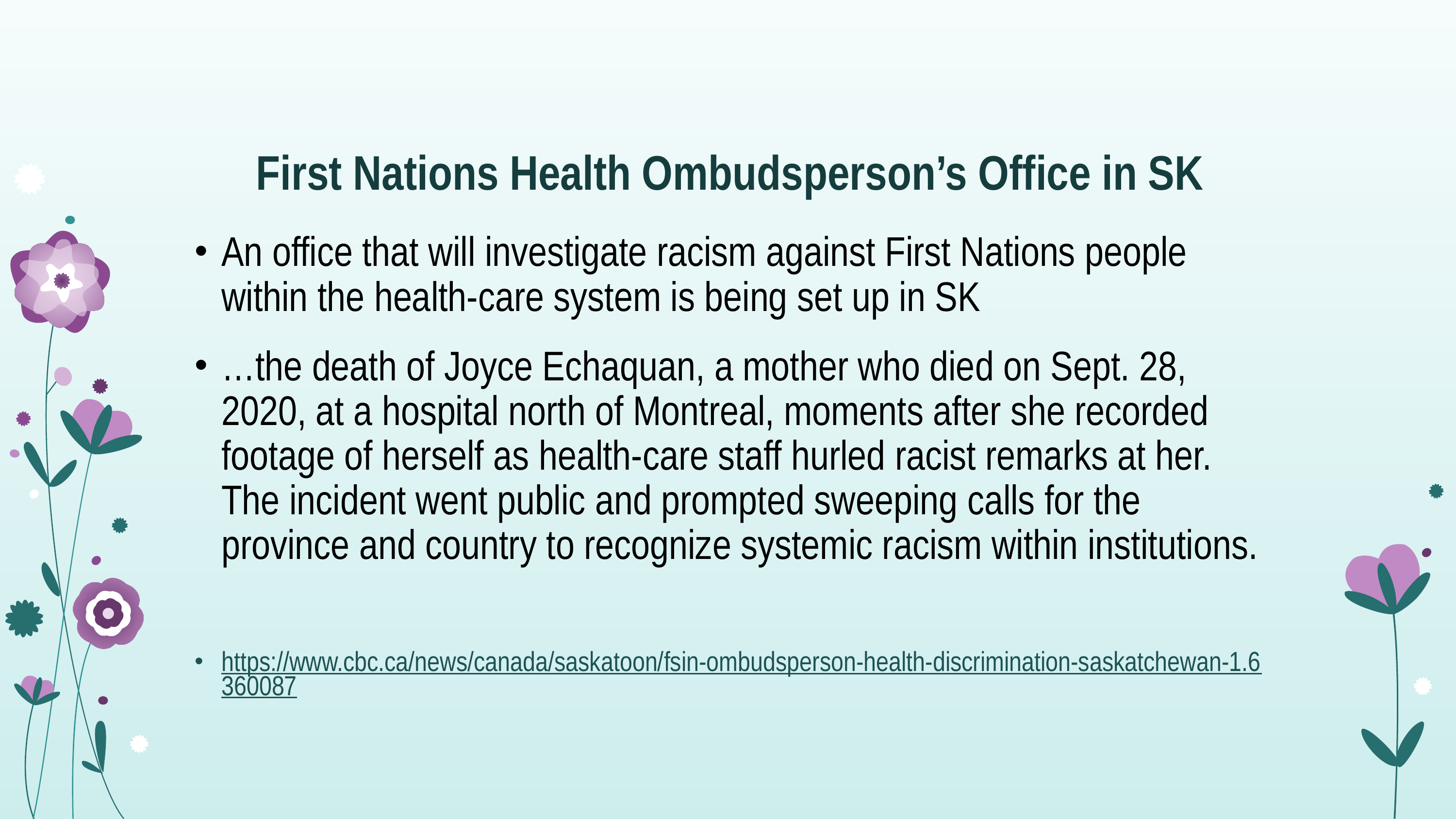

# First Nations Health Ombudsperson’s Office in SK
An office that will investigate racism against First Nations people within the health-care system is being set up in SK
…the death of Joyce Echaquan, a mother who died on Sept. 28, 2020, at a hospital north of Montreal, moments after she recorded footage of herself as health-care staff hurled racist remarks at her. The incident went public and prompted sweeping calls for the province and country to recognize systemic racism within institutions.

https://www.cbc.ca/news/canada/saskatoon/fsin-ombudsperson-health-discrimination-saskatchewan-1.6360087